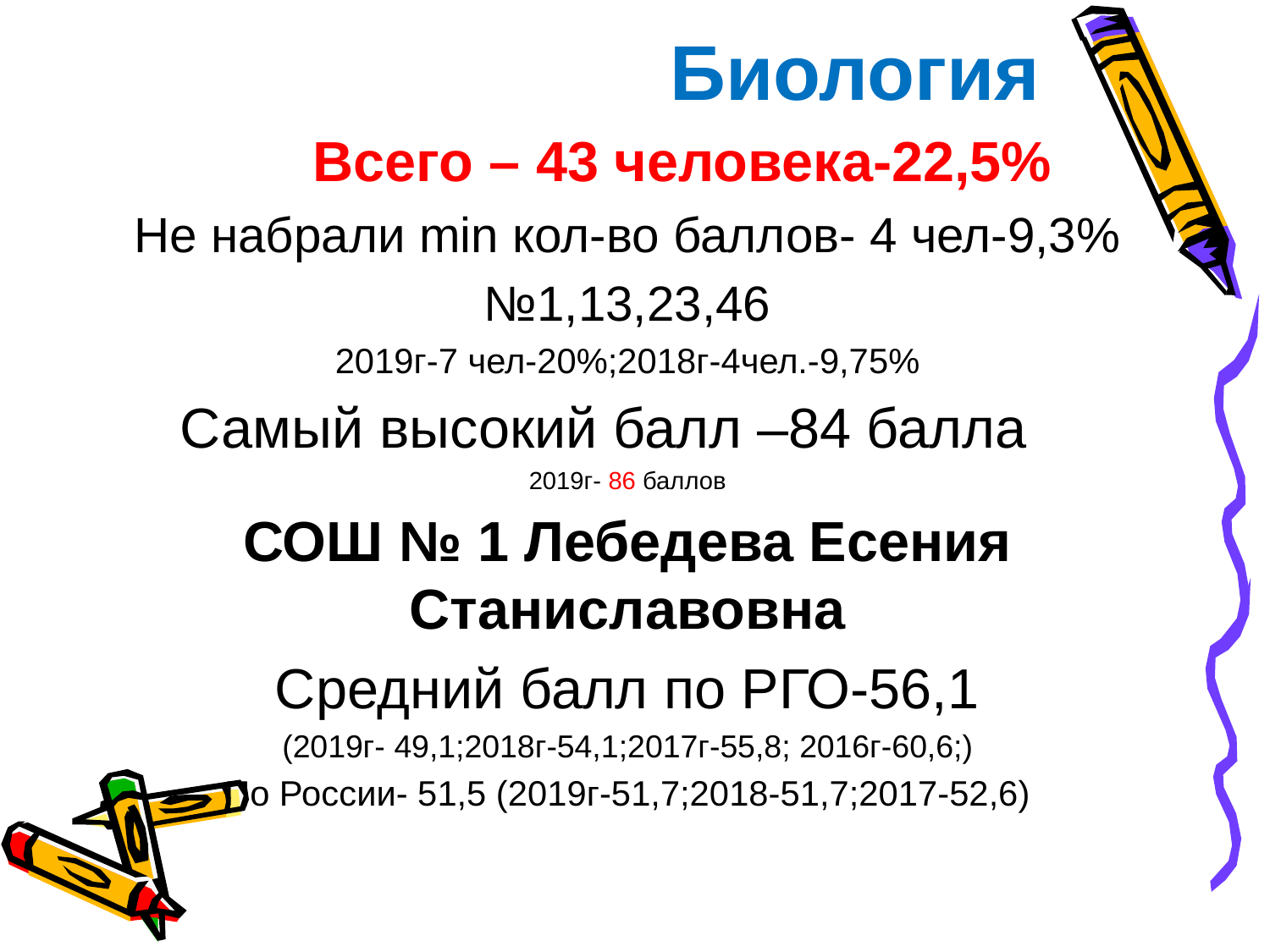

Биология
       Всего – 43 человека-22,5%
Не набрали min кол-во баллов- 4 чел-9,3%
№1,13,23,46
2019г-7 чел-20%;2018г-4чел.-9,75%
Самый высокий балл –84 балла
2019г- 86 баллов
СОШ № 1 Лебедева Есения Станиславовна
Средний балл по РГО-56,1
(2019г- 49,1;2018г-54,1;2017г-55,8; 2016г-60,6;)
По России- 51,5 (2019г-51,7;2018-51,7;2017-52,6)